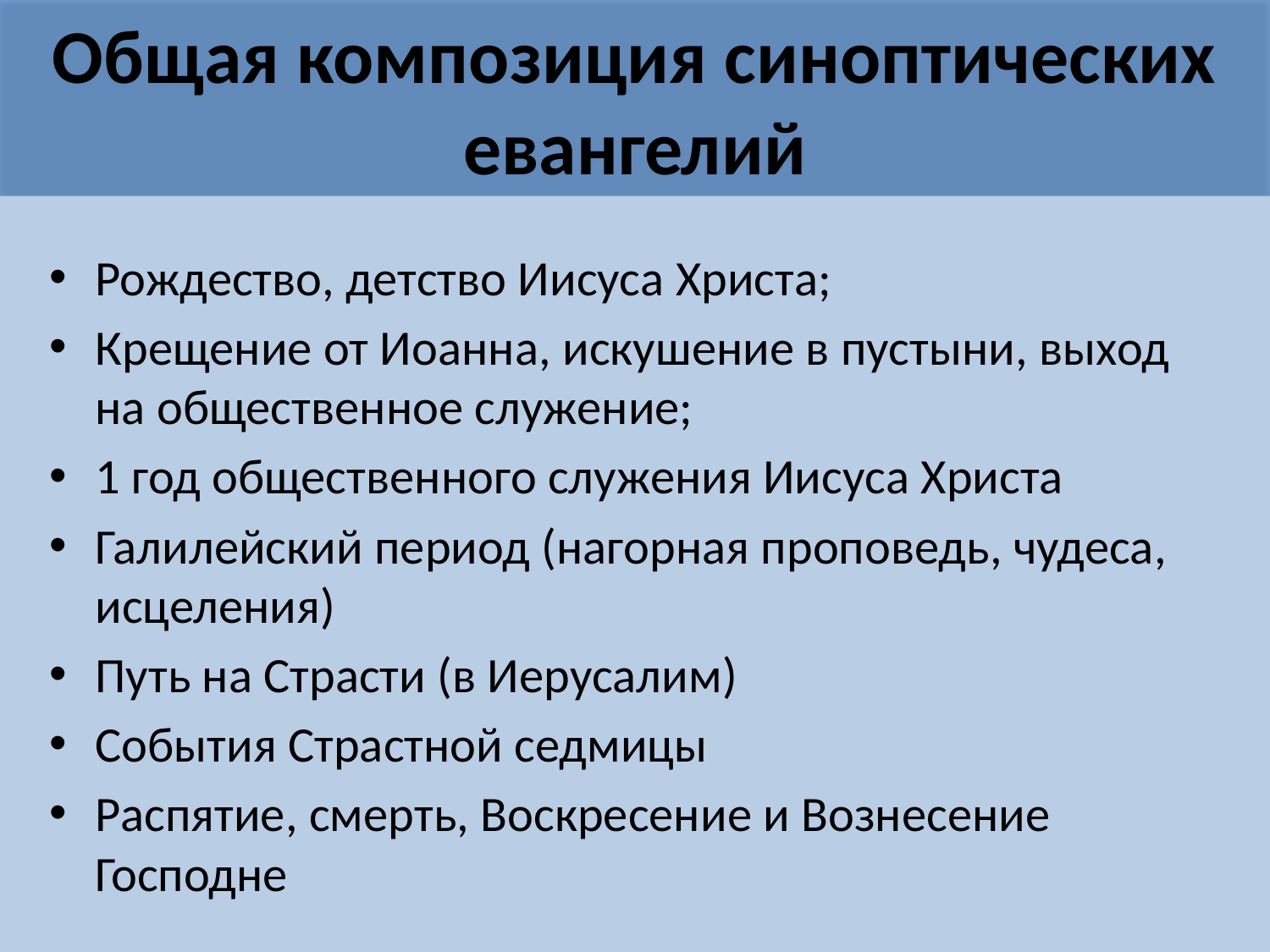

# Общая композиция синоптических евангелий
Рождество, детство Иисуса Христа;
Крещение от Иоанна, искушение в пустыни, выход на общественное служение;
1 год общественного служения Иисуса Христа
Галилейский период (нагорная проповедь, чудеса, исцеления)
Путь на Страсти (в Иерусалим)
События Страстной седмицы
Распятие, смерть, Воскресение и Вознесение Господне